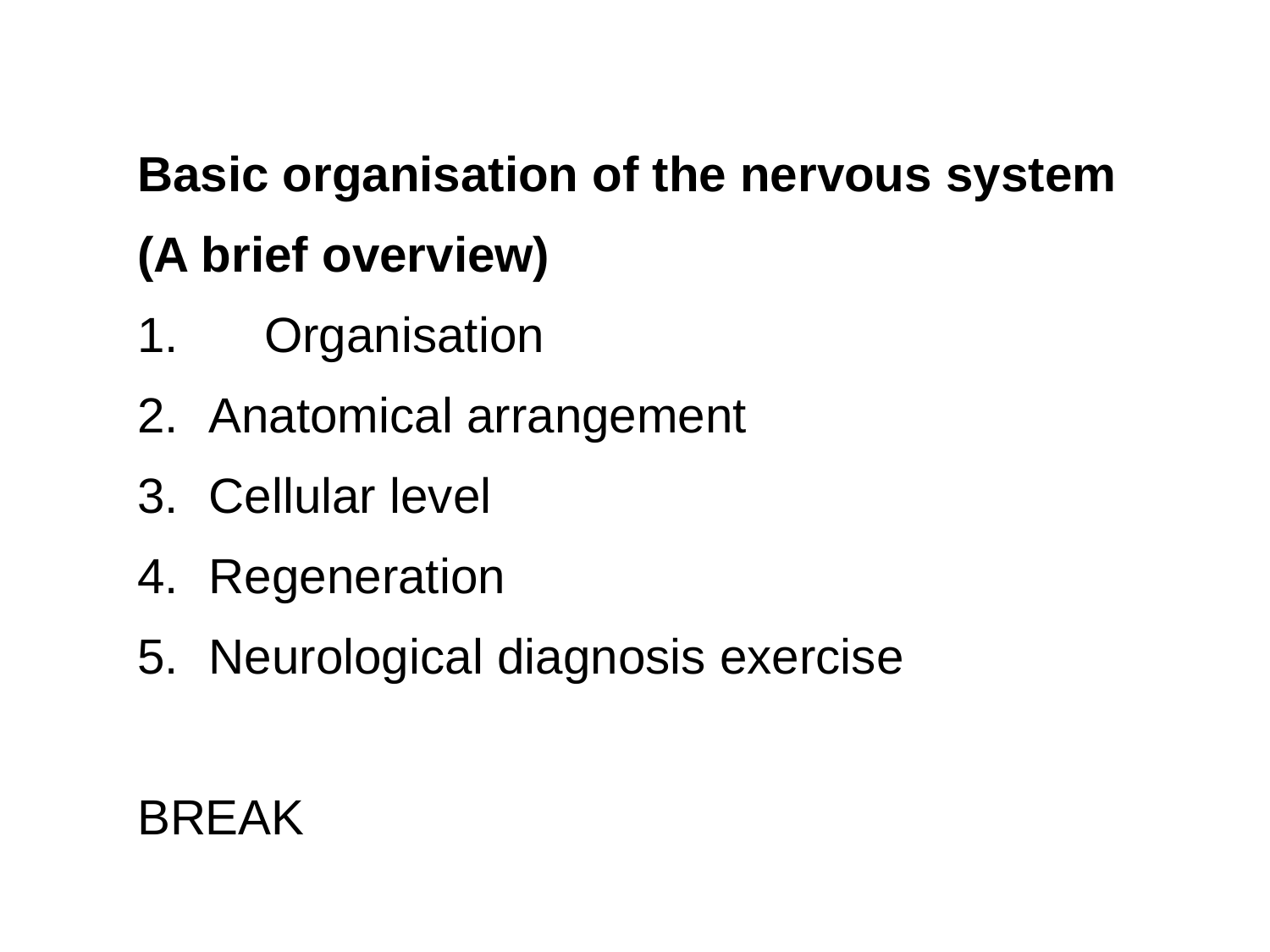

Basic organisation of the nervous system
(A brief overview)
1.	Organisation
Anatomical arrangement
Cellular level
Regeneration
Neurological diagnosis exercise

BREAK